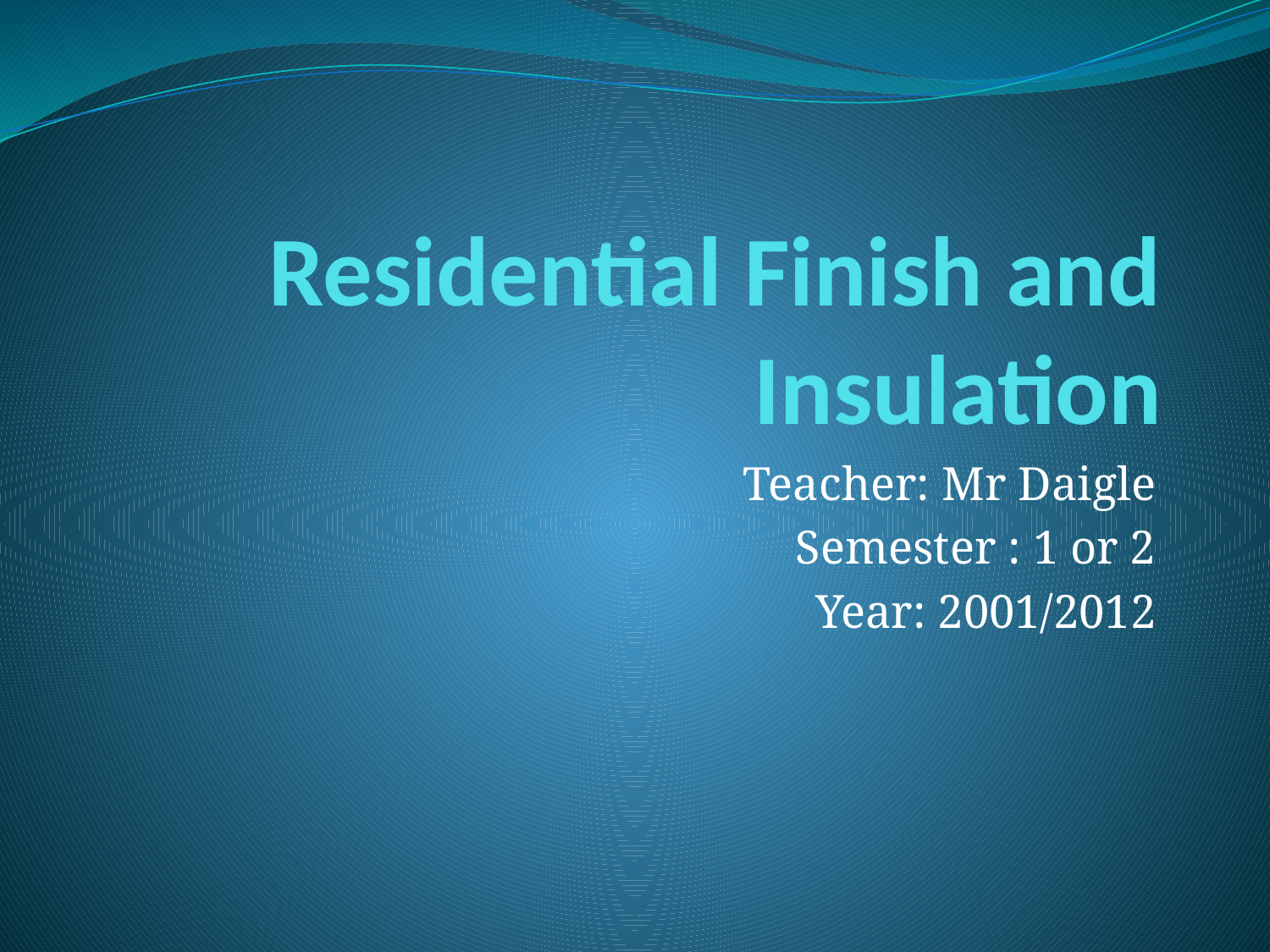

# Residential Finish and Insulation
Teacher: Mr Daigle
Semester : 1 or 2
Year: 2001/2012